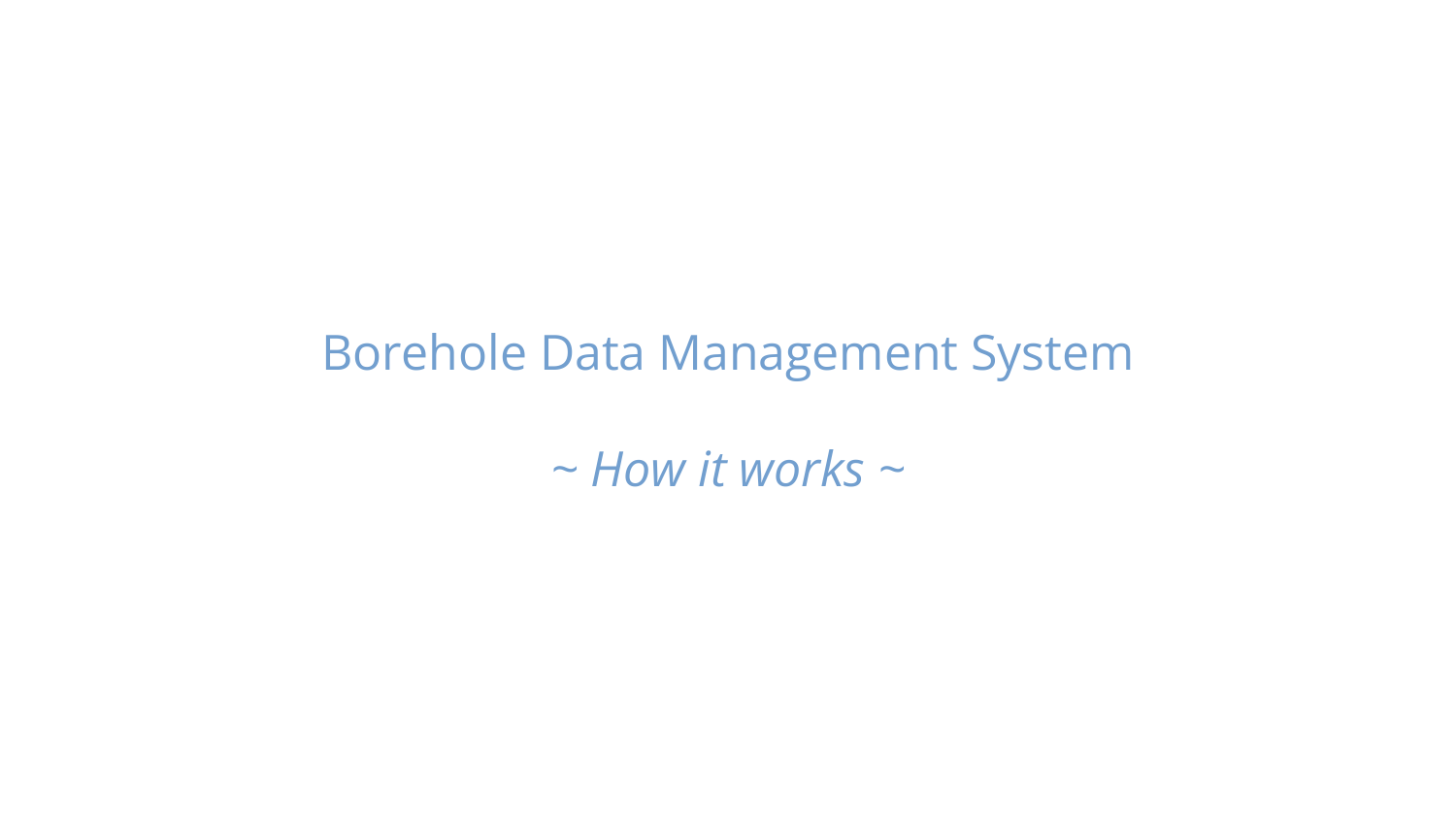

Borehole Data Management System
~ How it works ~